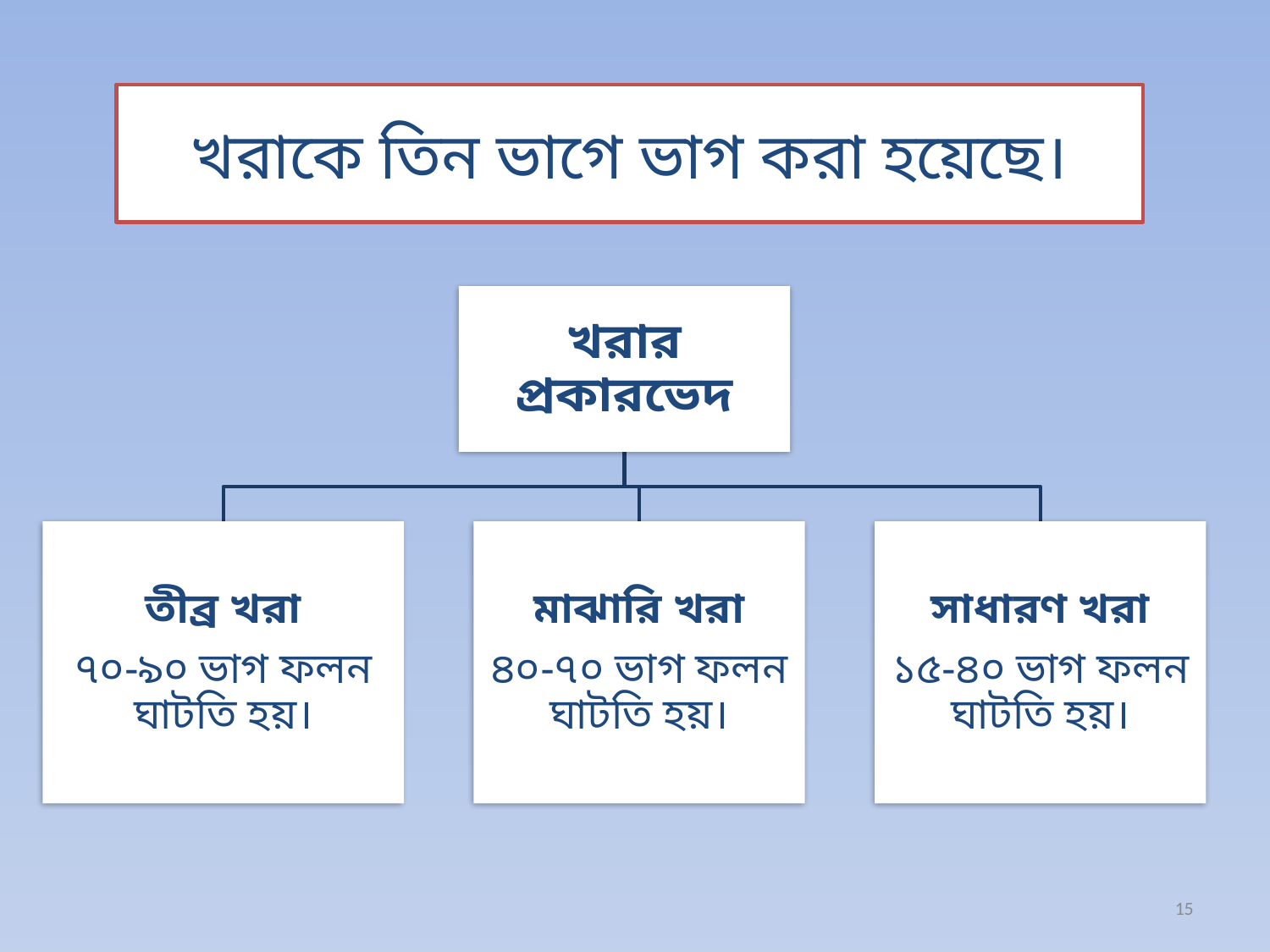

খরাকে তিন ভাগে ভাগ করা হয়েছে।
খরার প্রকারভেদ
তীব্র খরা
৭০-৯০ ভাগ ফলন ঘাটতি হয়।
মাঝারি খরা
৪০-৭০ ভাগ ফলন ঘাটতি হয়।
সাধারণ খরা
১৫-৪০ ভাগ ফলন ঘাটতি হয়।
15